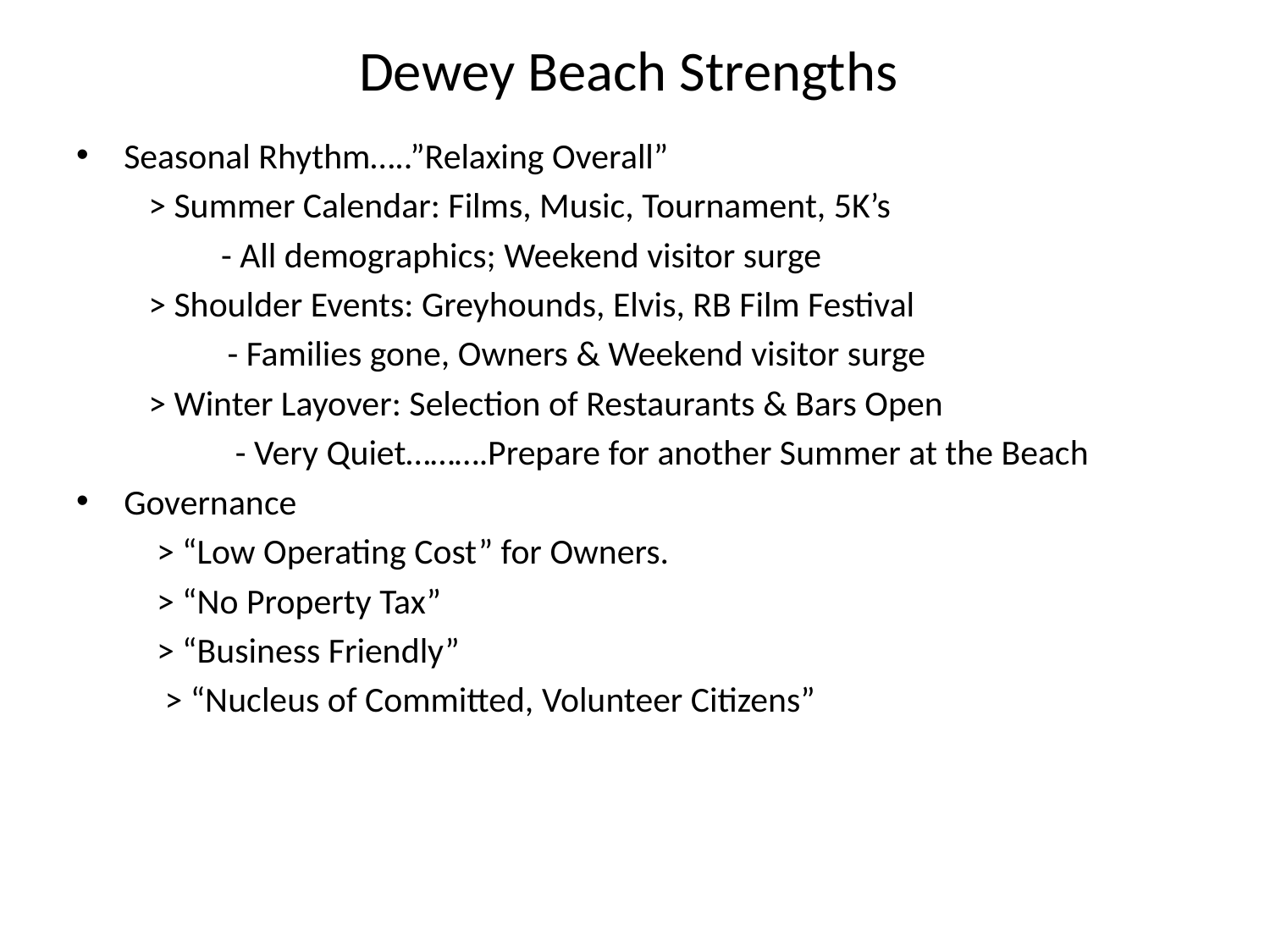

# Dewey Beach Strengths
Seasonal Rhythm…..”Relaxing Overall”
         > Summer Calendar: Films, Music, Tournament, 5K’s
                  - All demographics; Weekend visitor surge
         > Shoulder Events: Greyhounds, Elvis, RB Film Festival
	   - Families gone, Owners & Weekend visitor surge
         > Winter Layover: Selection of Restaurants & Bars Open
	    - Very Quiet……….Prepare for another Summer at the Beach
Governance
          > “Low Operating Cost” for Owners.
          > “No Property Tax”
          > “Business Friendly”
           > “Nucleus of Committed, Volunteer Citizens”